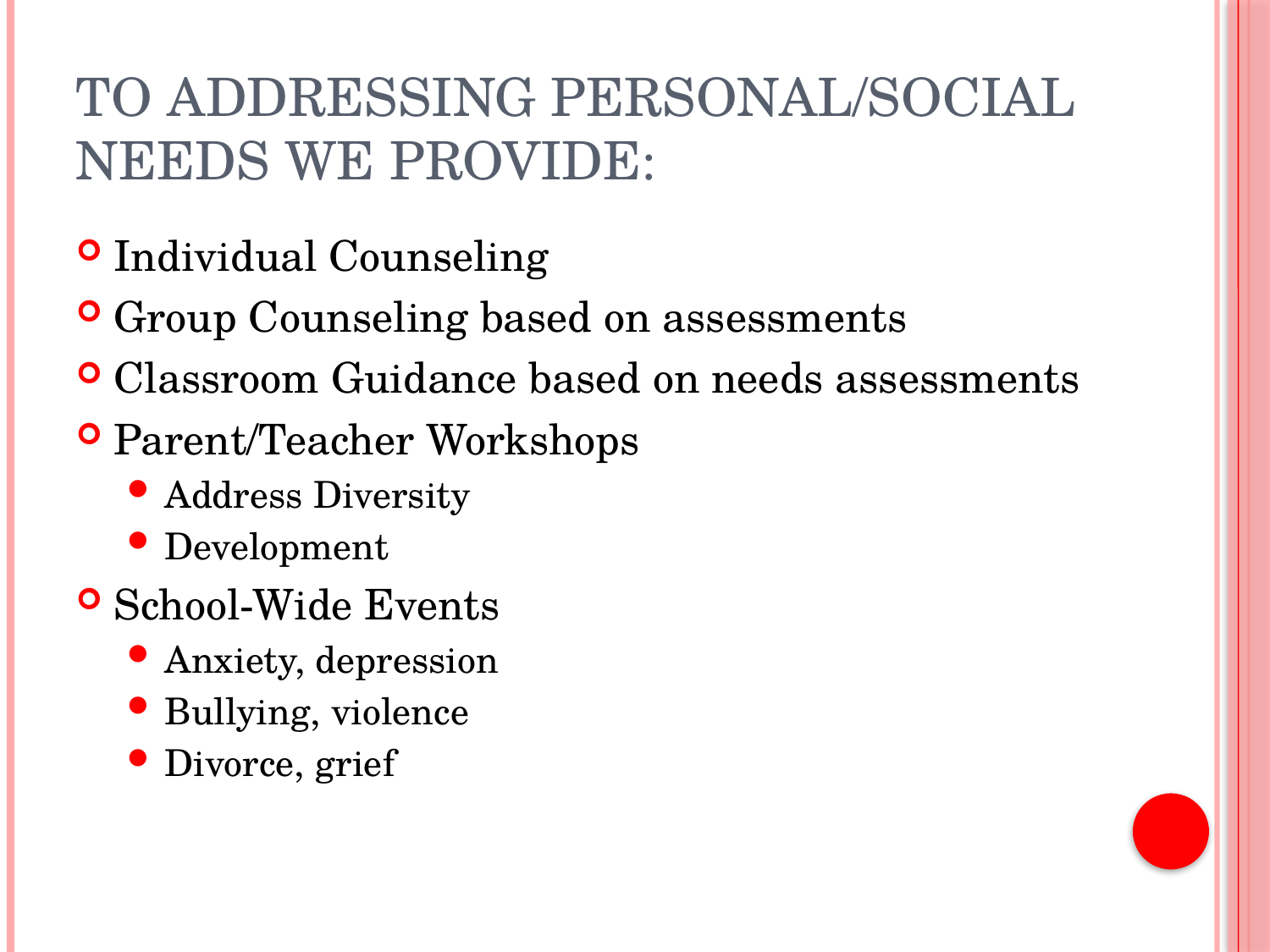

# To addressing Personal/Social Needs we provide:
Individual Counseling
Group Counseling based on assessments
Classroom Guidance based on needs assessments
Parent/Teacher Workshops
Address Diversity
Development
School-Wide Events
Anxiety, depression
Bullying, violence
Divorce, grief